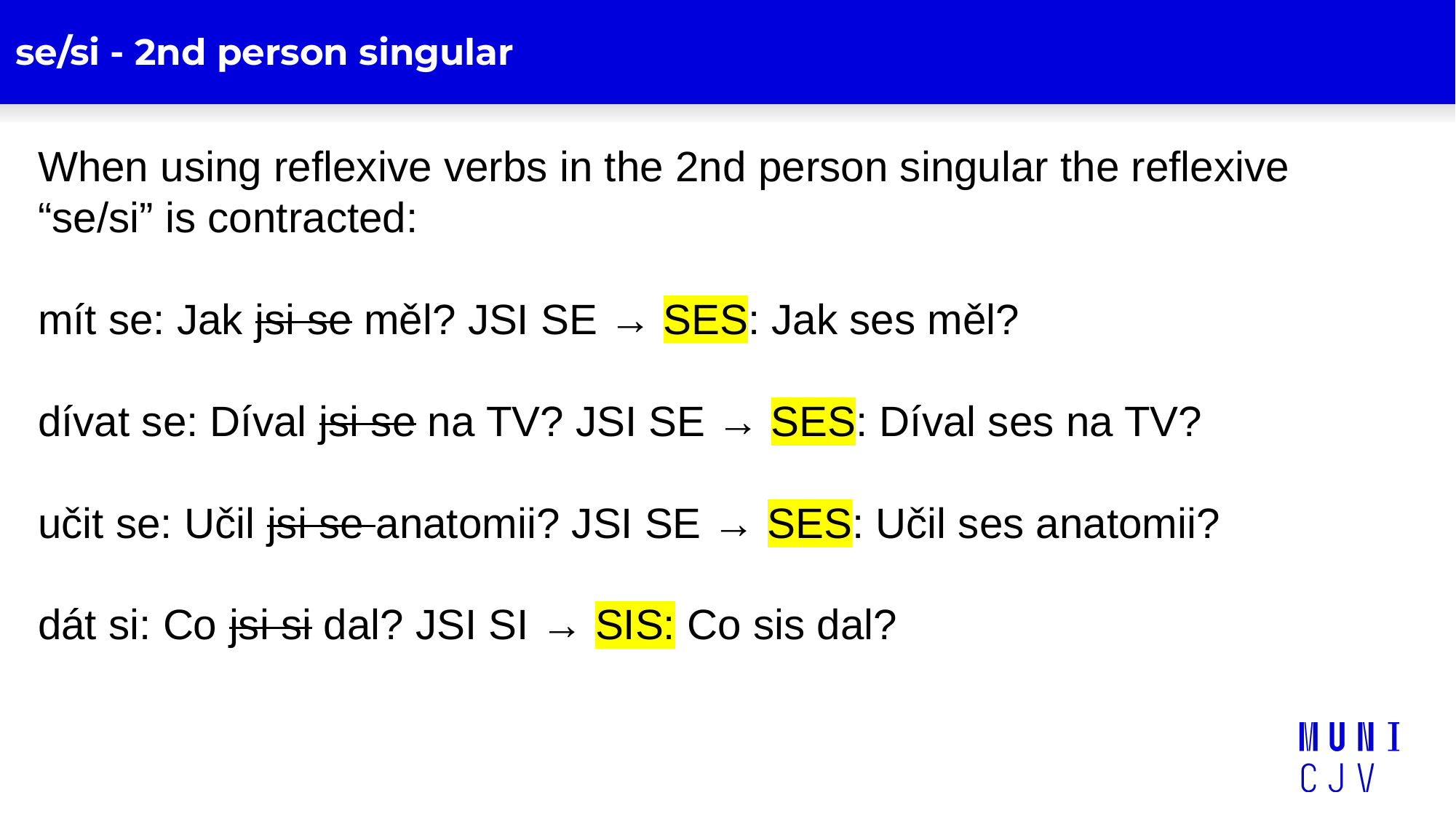

# se/si - 2nd person singular
When using reflexive verbs in the 2nd person singular the reflexive “se/si” is contracted:

mít se: Jak jsi se měl? JSI SE → SES: Jak ses měl?

dívat se: Díval jsi se na TV? JSI SE → SES: Díval ses na TV?

učit se: Učil jsi se anatomii? JSI SE → SES: Učil ses anatomii?

dát si: Co jsi si dal? JSI SI → SIS: Co sis dal?